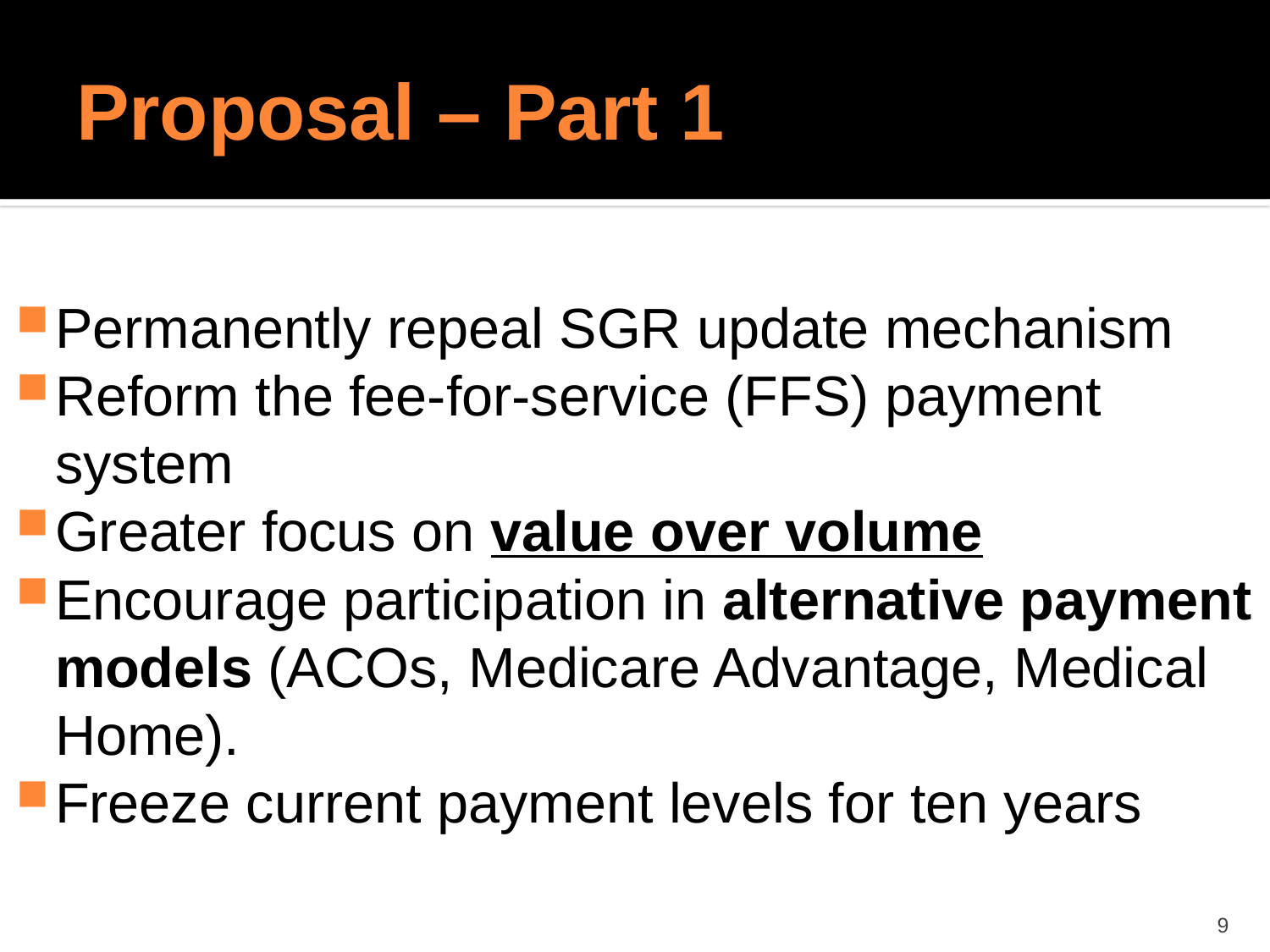

# Proposal – Part 1

Permanently repeal SGR update mechanism
Reform the fee-for-service (FFS) payment system
Greater focus on value over volume
Encourage participation in alternative payment models (ACOs, Medicare Advantage, Medical Home).
Freeze current payment levels for ten years

9